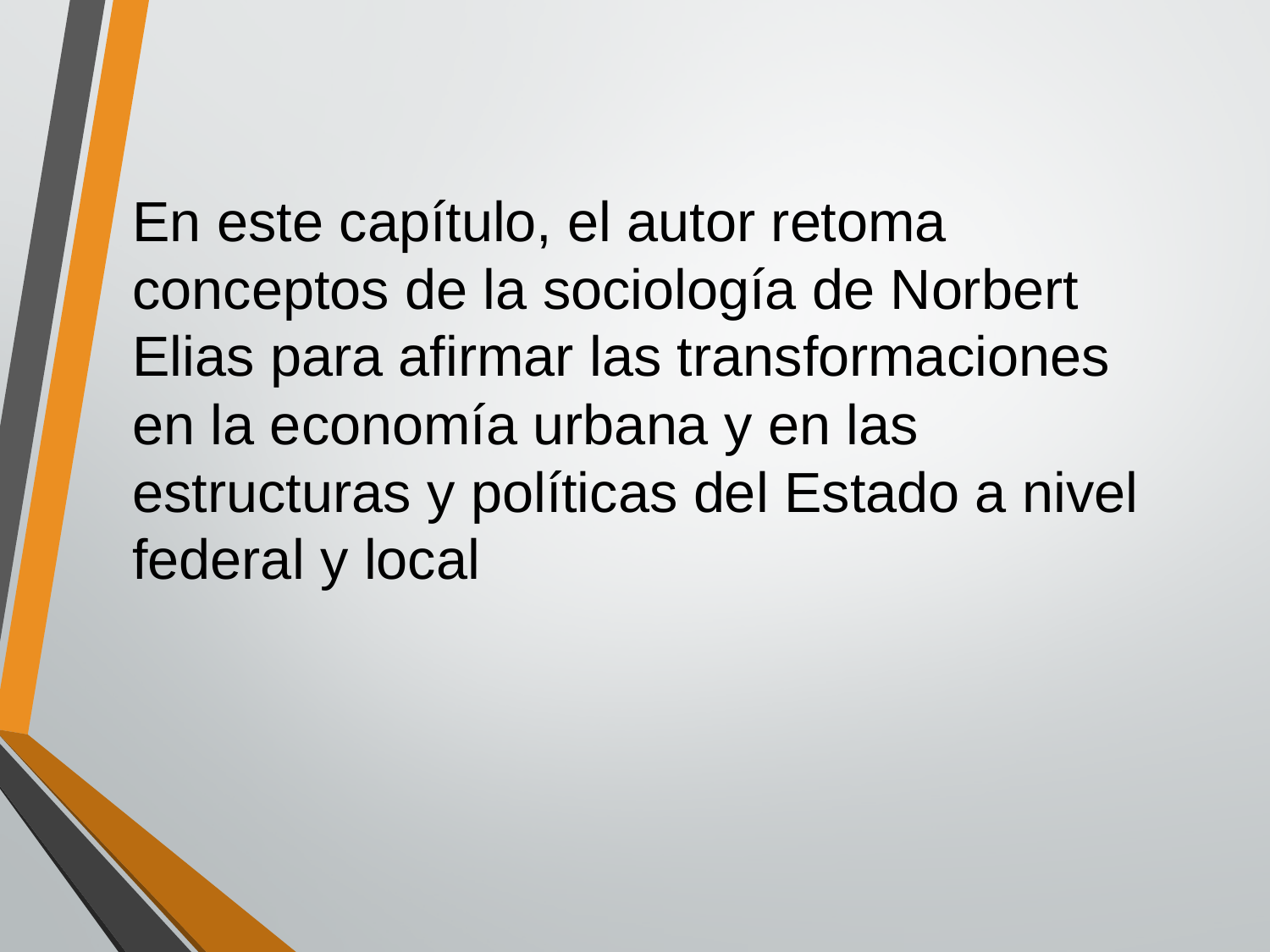

En este capítulo, el autor retoma conceptos de la sociología de Norbert Elias para afirmar las transformaciones  en la economía urbana y en las estructuras y políticas del Estado a nivel federal y local